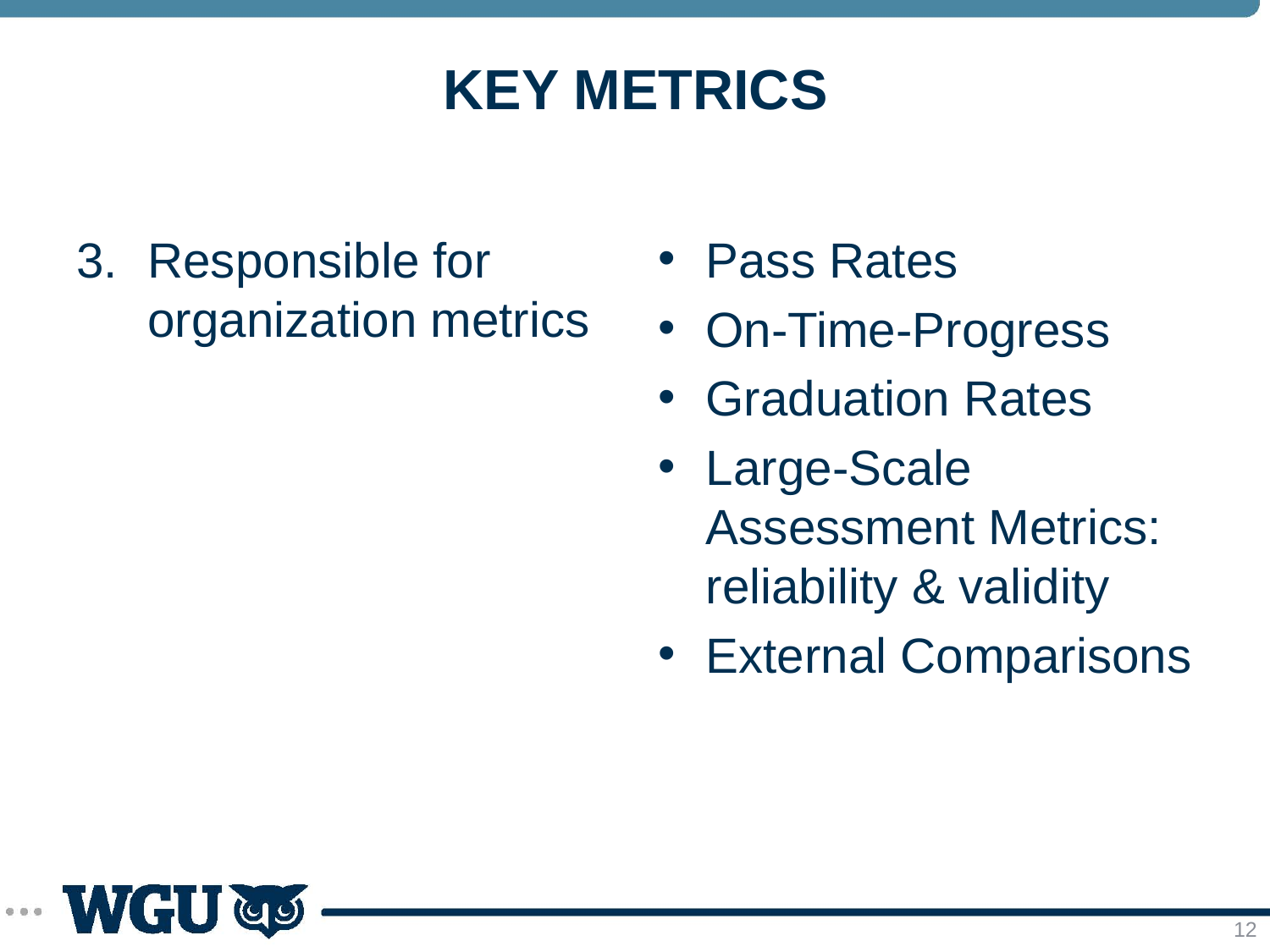

# Key metrics
Responsible for organization metrics

Pass Rates
On-Time-Progress
Graduation Rates
Large-Scale Assessment Metrics: reliability & validity
External Comparisons

12